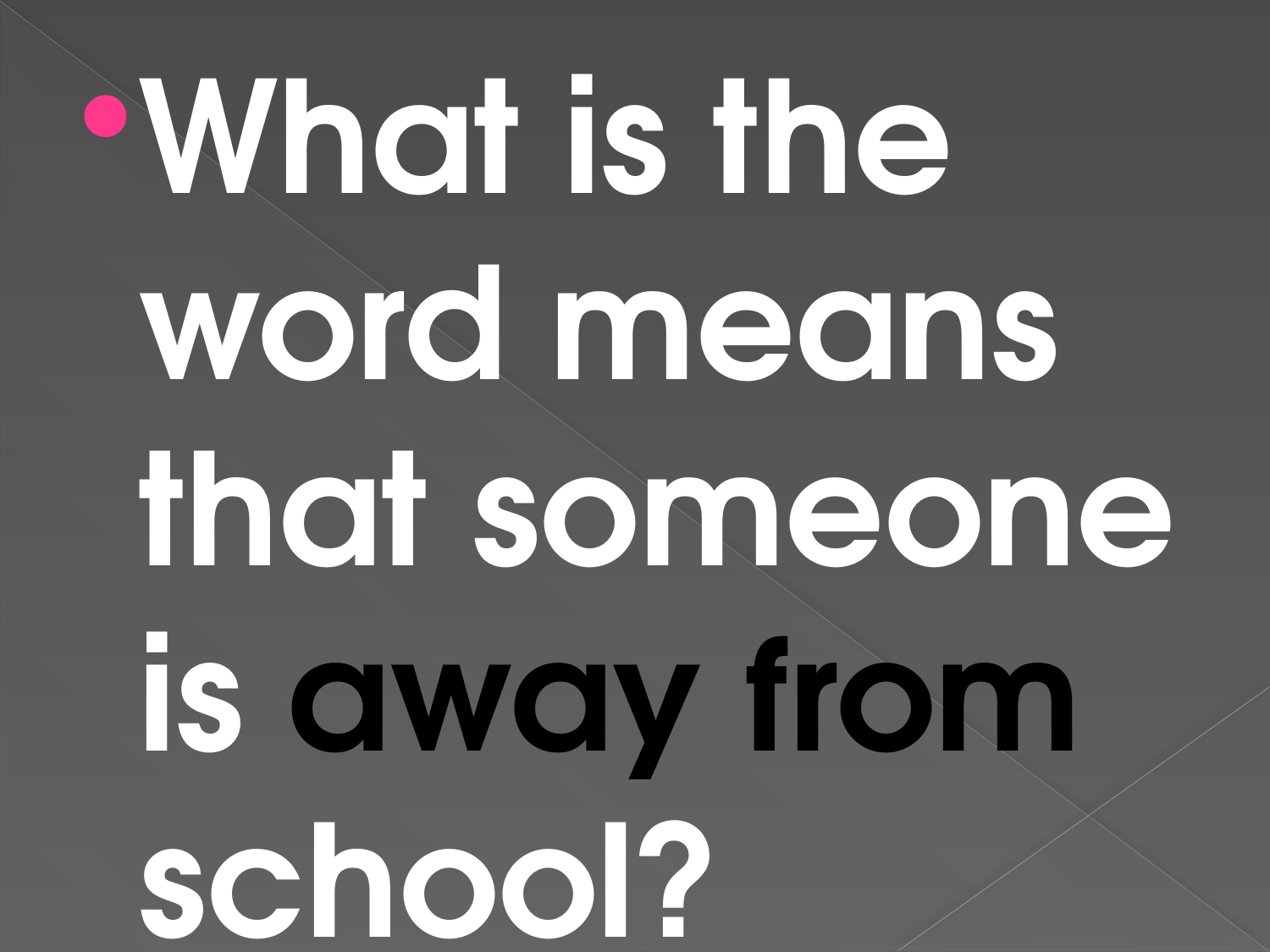

What is the word means that someone is away from school?
#